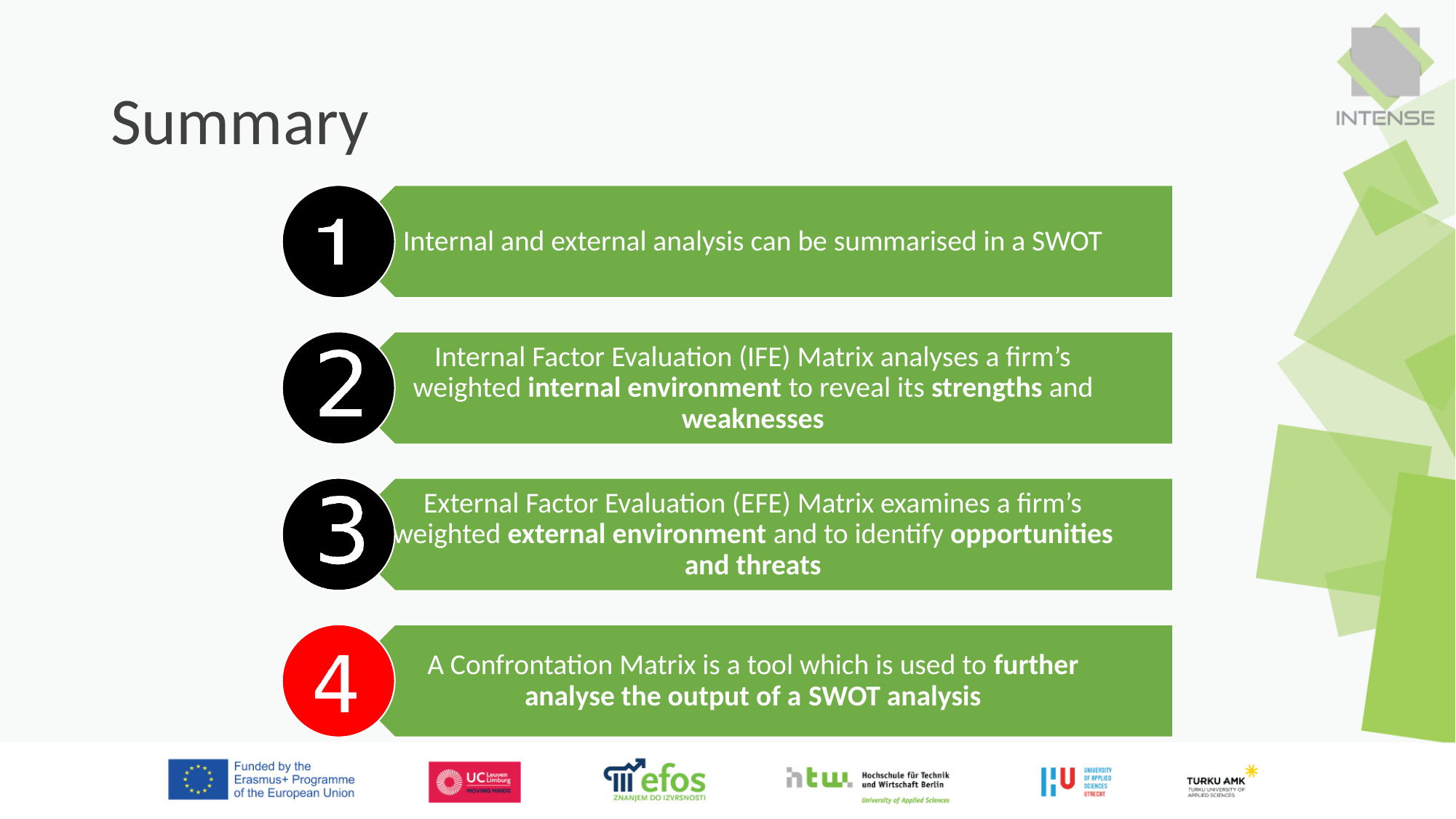

# Summary
Internal and external analysis can be summarised in a SWOT
Internal Factor Evaluation (IFE) Matrix analyses a firm’s weighted internal environment to reveal its strengths and weaknesses
External Factor Evaluation (EFE) Matrix examines a firm’s weighted external environment and to identify opportunities and threats
A Confrontation Matrix is a tool which is used to further analyse the output of a SWOT analysis